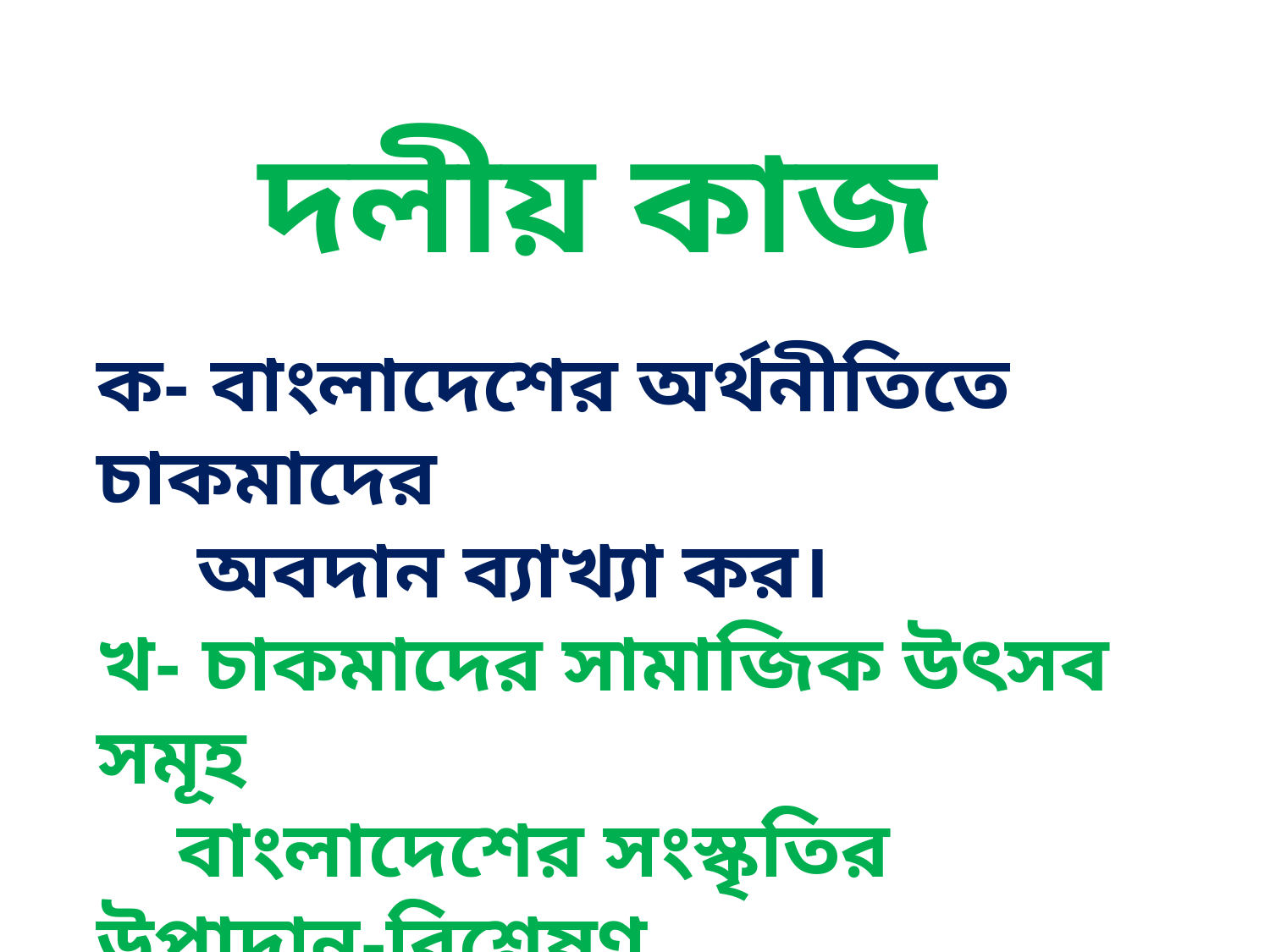

দলীয় কাজ
ক- বাংলাদেশের অর্থনীতিতে চাকমাদের
     অবদান ব্যাখ্যা কর।
খ- চাকমাদের সামাজিক উৎসব সমূহ
    বাংলাদেশের সংস্কৃতির উপাদান-বিশ্লেষণ
    কর।